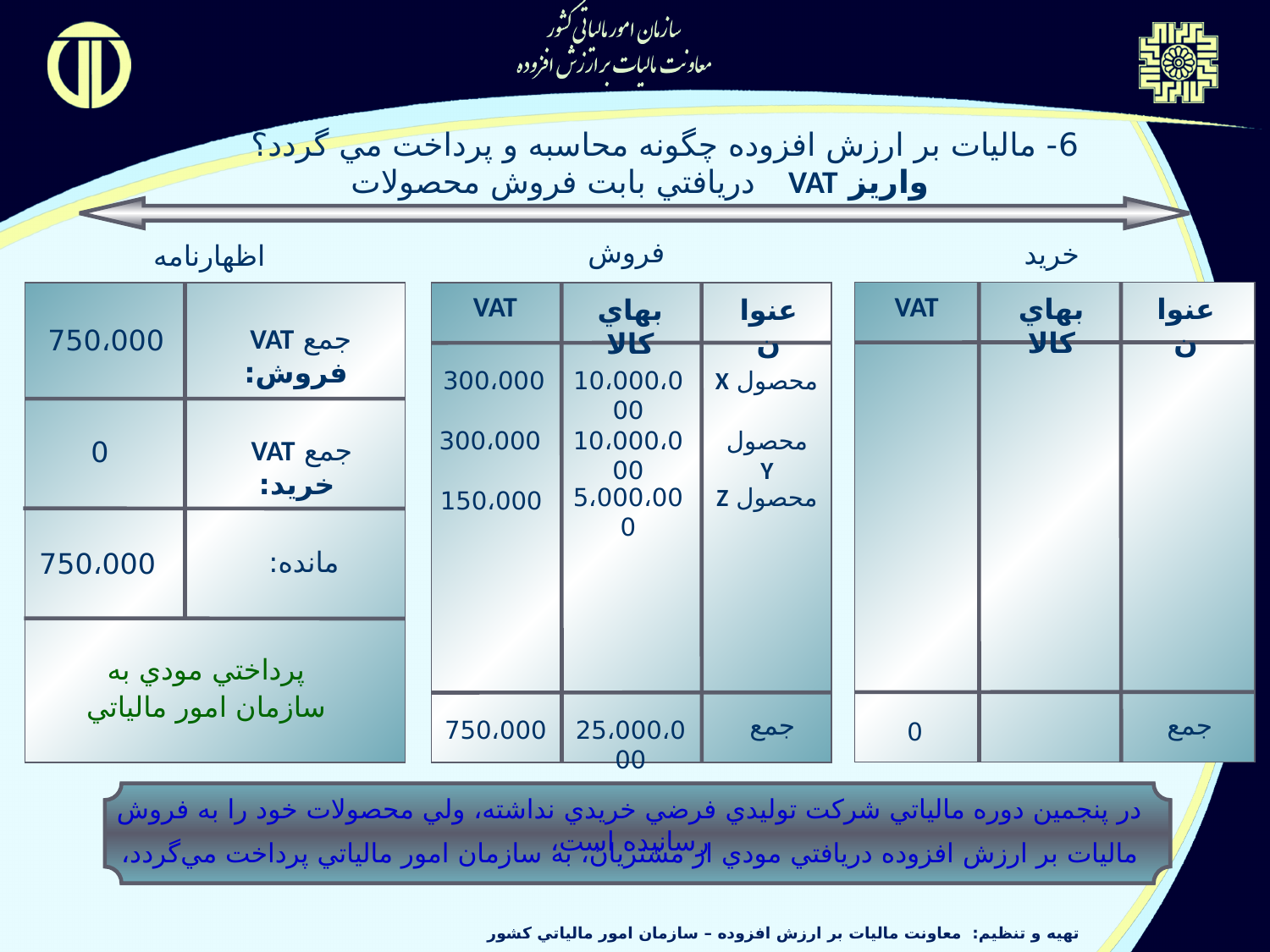

6- ماليات بر ارزش افزوده چگونه محاسبه و پرداخت مي گردد؟
واريز VAT   دريافتي بابت فروش محصولات

فروش
خريد
اظهارنامه

VAT

VAT

بهاي كالا
عنوان
بهاي كالا
عنوان
جمع VAT  فروش:
750،000

300،000
10،000،000
محصول X

300،000
10،000،000
محصول Y
جمع VAT  خريد:
0
5،000،000
محصول Z
150،000

مانده:
750،000

پرداختي مودي به سازمان امور مالياتي

جمع
جمع
750،000
25،000،000
0

در پنجمين دوره مالياتي شركت توليدي فرضي خريدي نداشته، ولي محصولات خود را به فروش رسانيده است،
ماليات بر ارزش افزوده دريافتي مودي از مشتريان، به سازمان امور مالياتي پرداخت مي‌گردد،